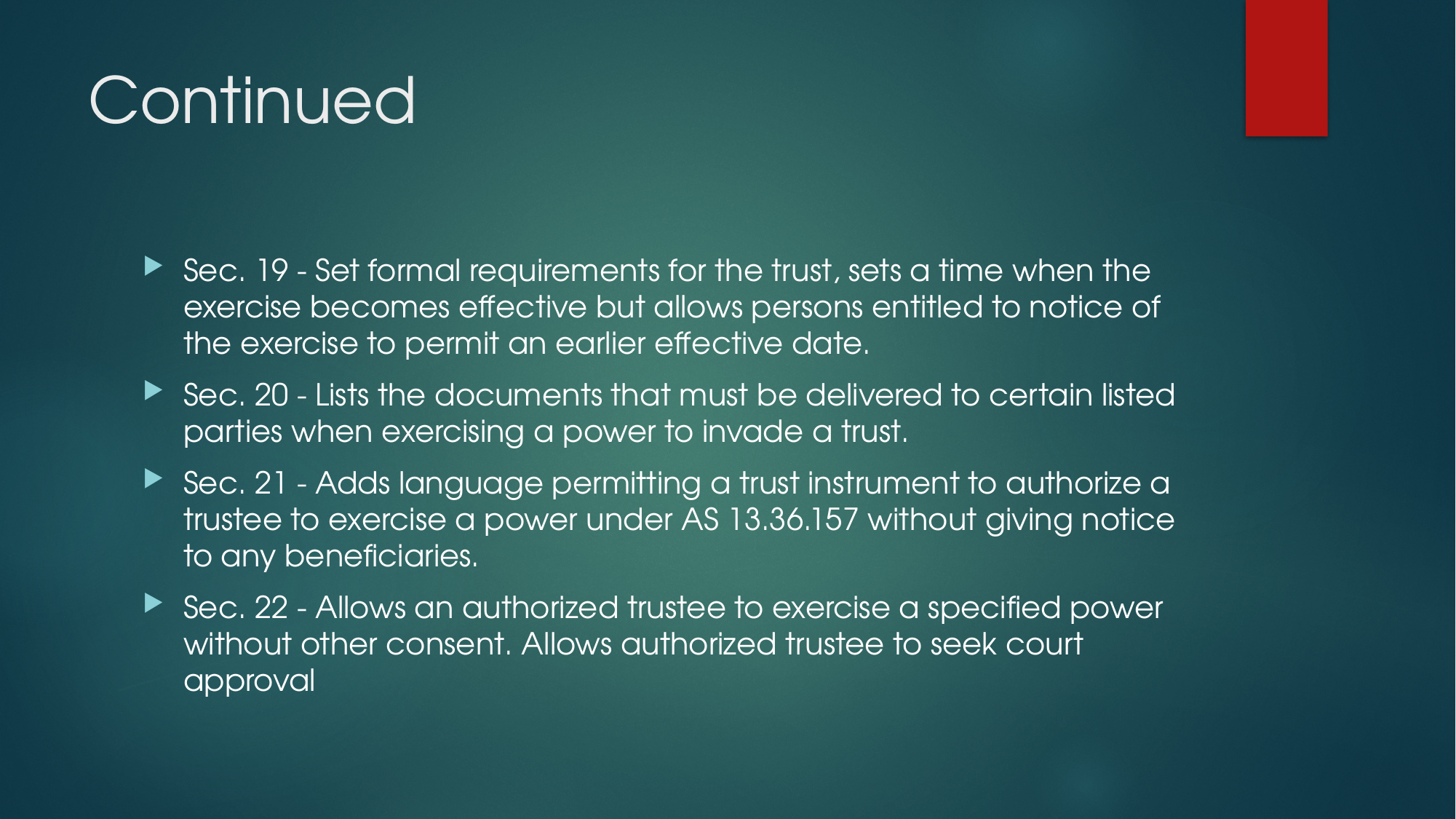

# Continued
Sec. 19 - Set formal requirements for the trust, sets a time when the exercise becomes effective but allows persons entitled to notice of the exercise to permit an earlier effective date.
Sec. 20 - Lists the documents that must be delivered to certain listed parties when exercising a power to invade a trust.
Sec. 21 - Adds language permitting a trust instrument to authorize a trustee to exercise a power under AS 13.36.157 without giving notice to any beneficiaries.
Sec. 22 - Allows an authorized trustee to exercise a specified power without other consent. Allows authorized trustee to seek court approval